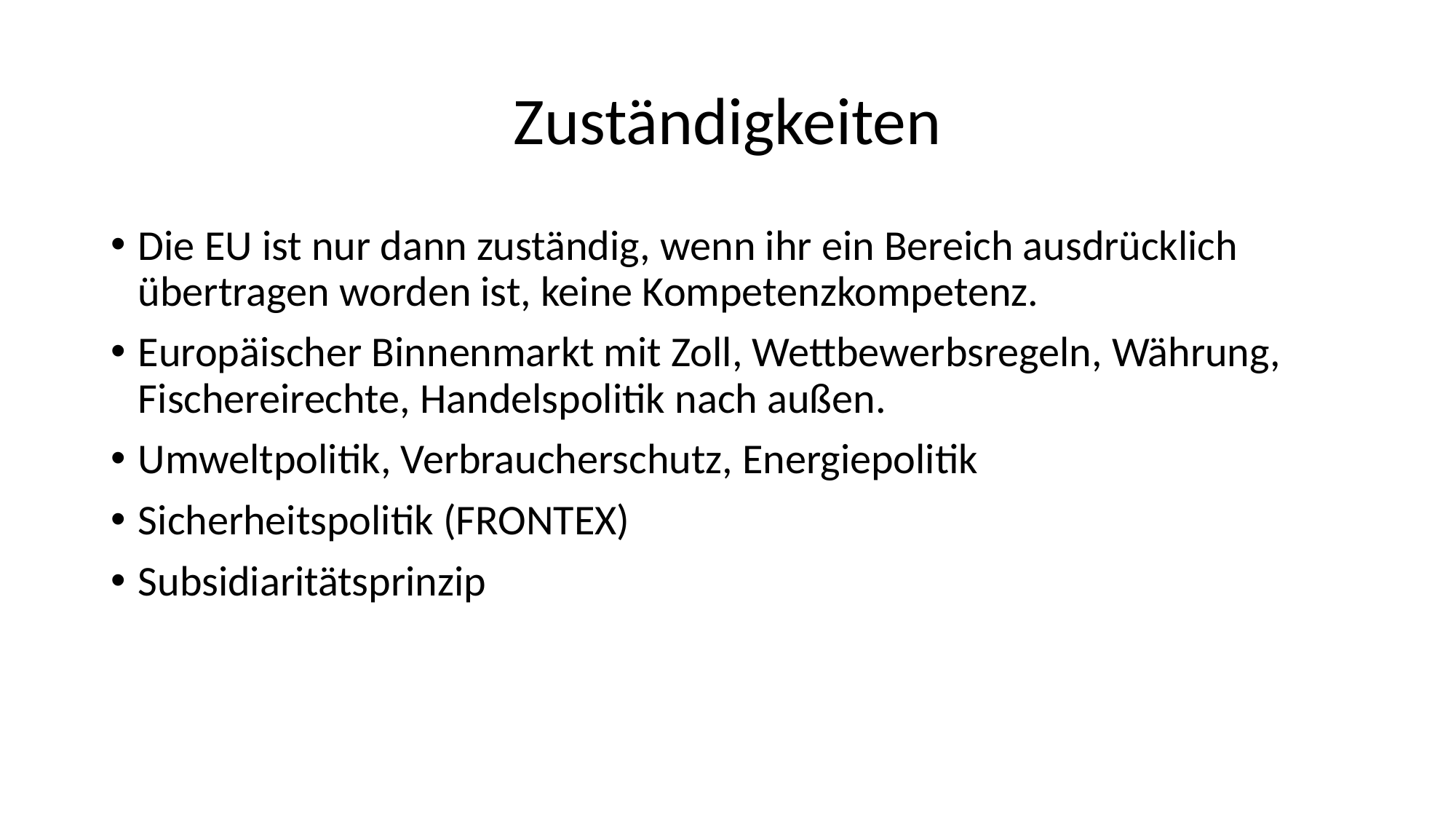

# Zuständigkeiten
Die EU ist nur dann zuständig, wenn ihr ein Bereich ausdrücklich übertragen worden ist, keine Kompetenzkompetenz.
Europäischer Binnenmarkt mit Zoll, Wettbewerbsregeln, Währung, Fischereirechte, Handelspolitik nach außen.
Umweltpolitik, Verbraucherschutz, Energiepolitik
Sicherheitspolitik (FRONTEX)
Subsidiaritätsprinzip